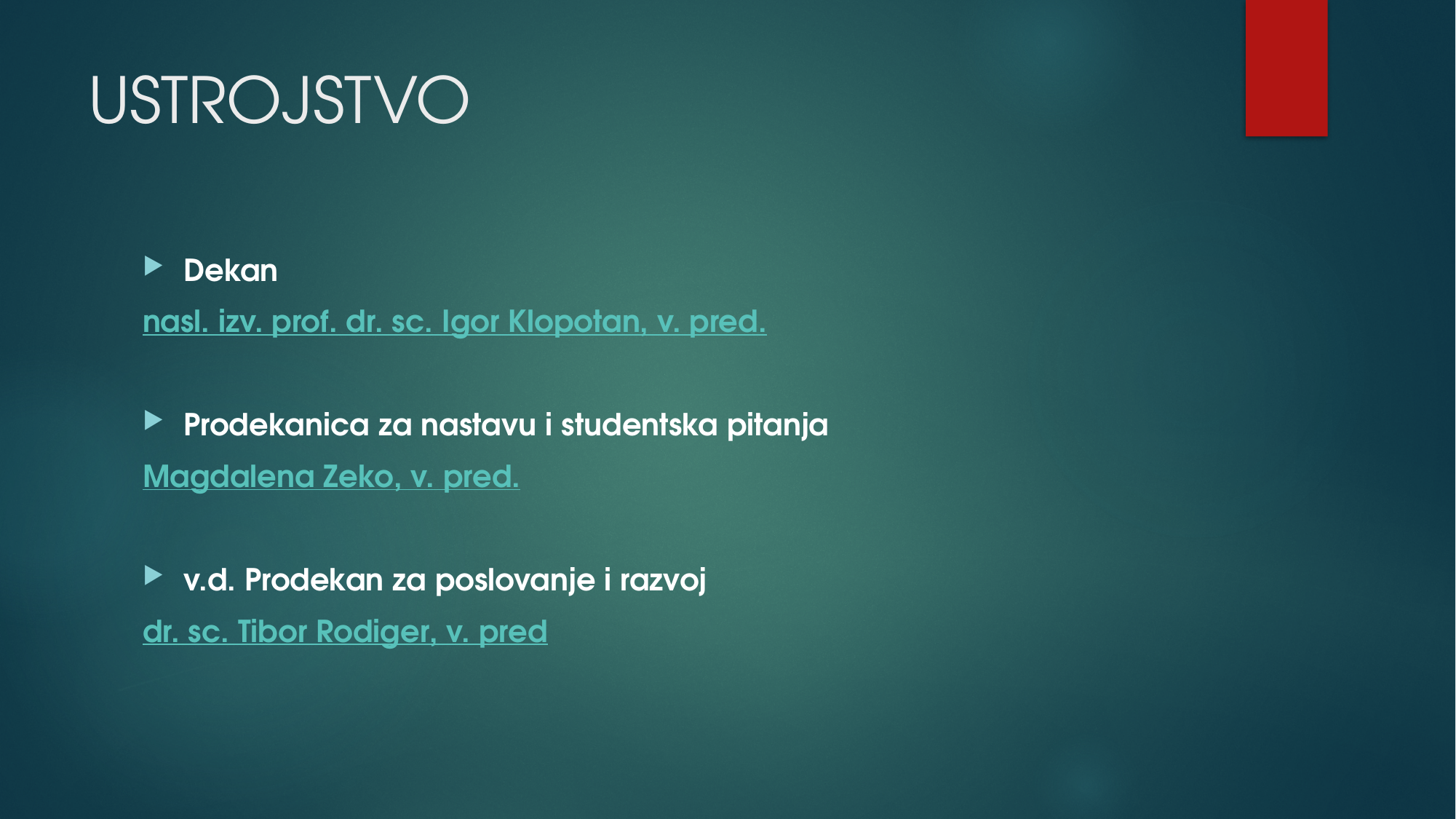

# USTROJSTVO
Dekan
	nasl. izv. prof. dr. sc. Igor Klopotan, v. pred.

Prodekanica za nastavu i studentska pitanja
	Magdalena Zeko, v. pred.

v.d. Prodekan za poslovanje i razvoj
	dr. sc. Tibor Rodiger, v. pred